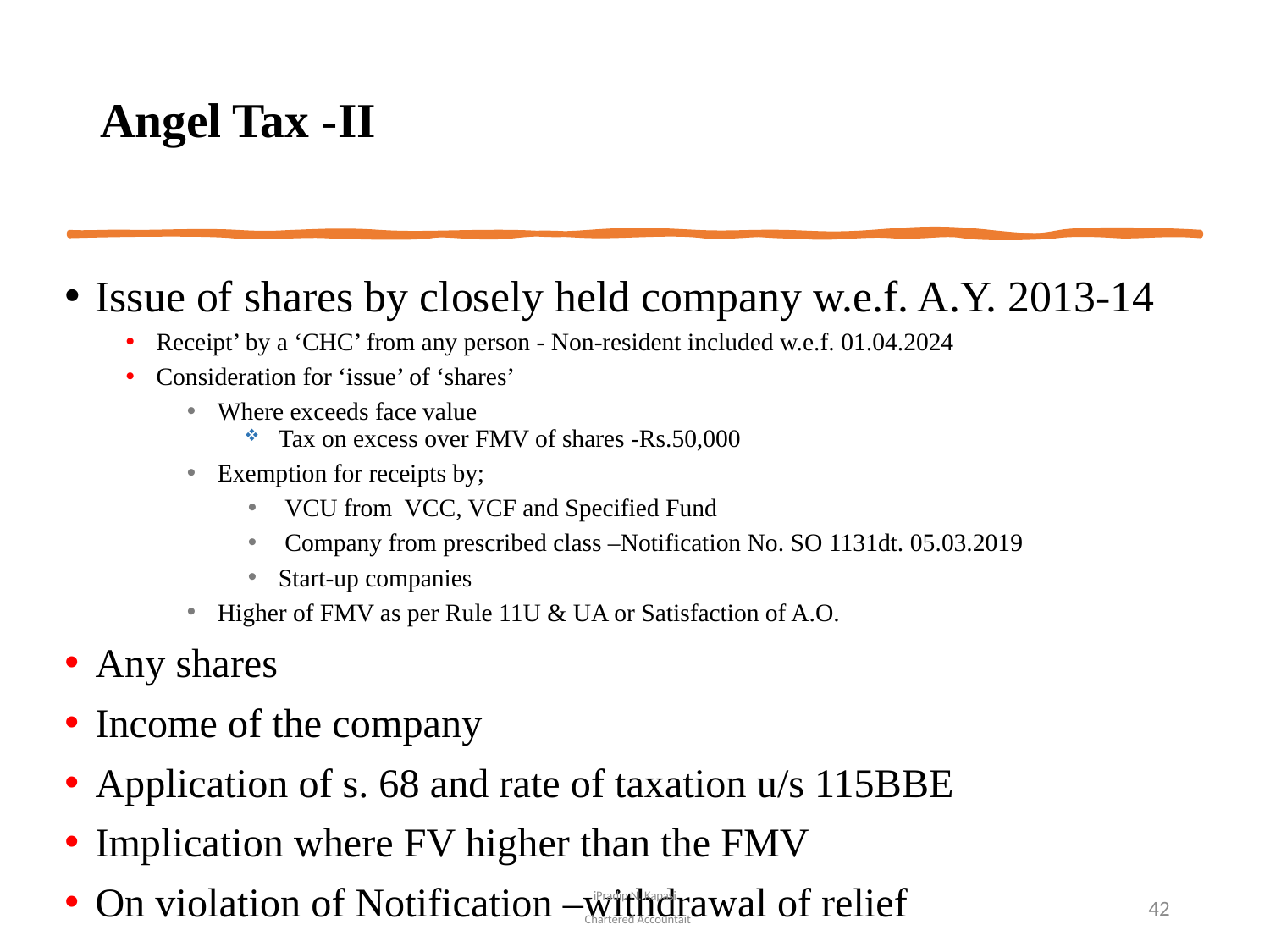

# Angel Tax -II

Issue of shares by closely held company w.e.f. A.Y. 2013-14
Receipt’ by a ‘CHC’ from any person - Non-resident included w.e.f. 01.04.2024
Consideration for ‘issue’ of ‘shares’
Where exceeds face value
Tax on excess over FMV of shares -Rs.50,000
Exemption for receipts by;
 VCU from  VCC, VCF and Specified Fund
 Company from prescribed class –Notification No. SO 1131dt. 05.03.2019
Start-up companies
Higher of FMV as per Rule 11U & UA or Satisfaction of A.O.
Any shares
Income of the company
Application of s. 68 and rate of taxation u/s 115BBE
Implication where FV higher than the FMV
On violation of Notification –withdrawal of relief

iPradip N. Kapasi
  Chartered Accountait
42